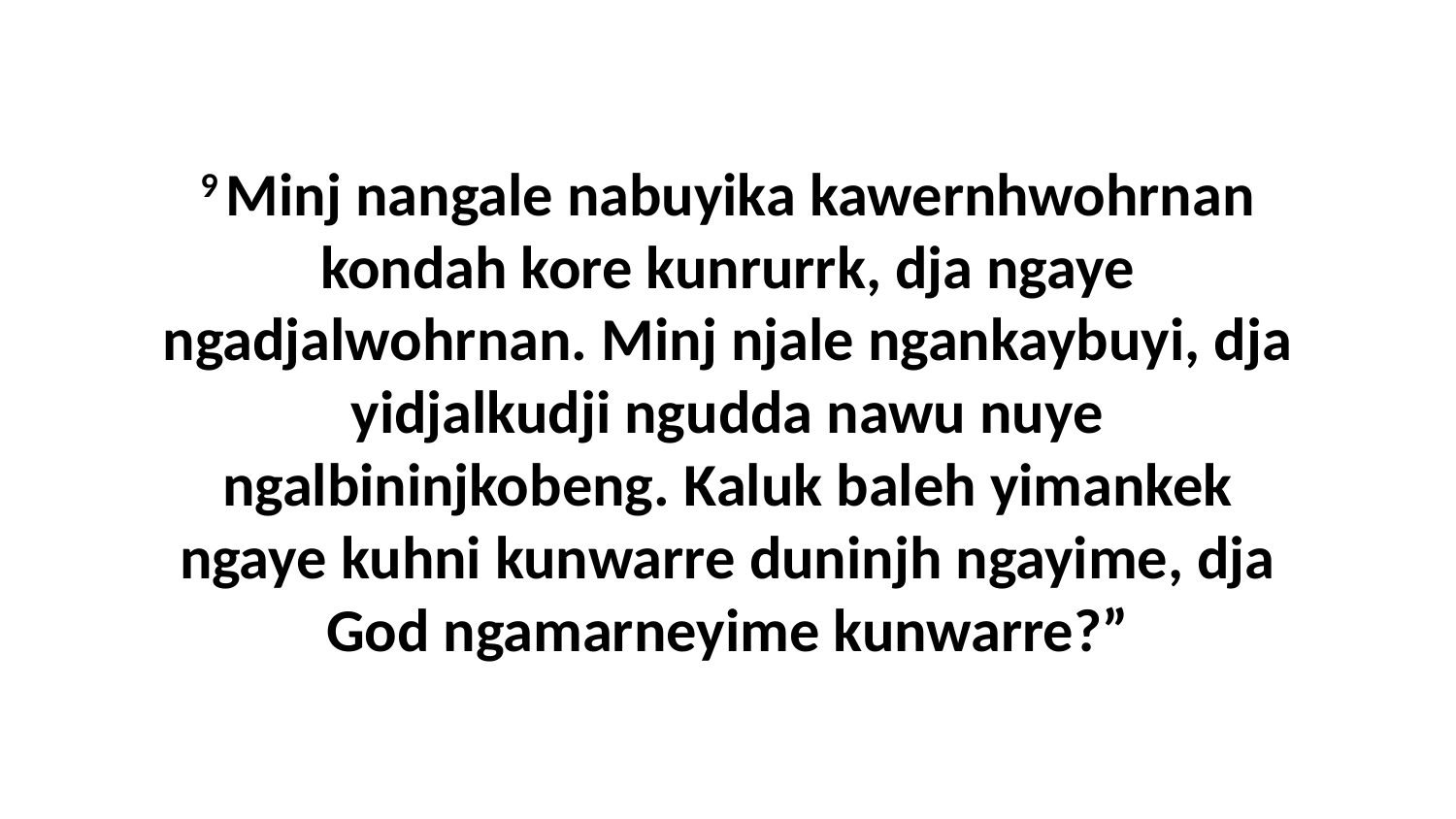

9 Minj nangale nabuyika kawernhwohrnan kondah kore kunrurrk, dja ngaye ngadjalwohrnan. Minj njale ngankaybuyi, dja yidjalkudji ngudda nawu nuye ngalbininjkobeng. Kaluk baleh yimankek ngaye kuhni kunwarre duninjh ngayime, dja God ngamarneyime kunwarre?”